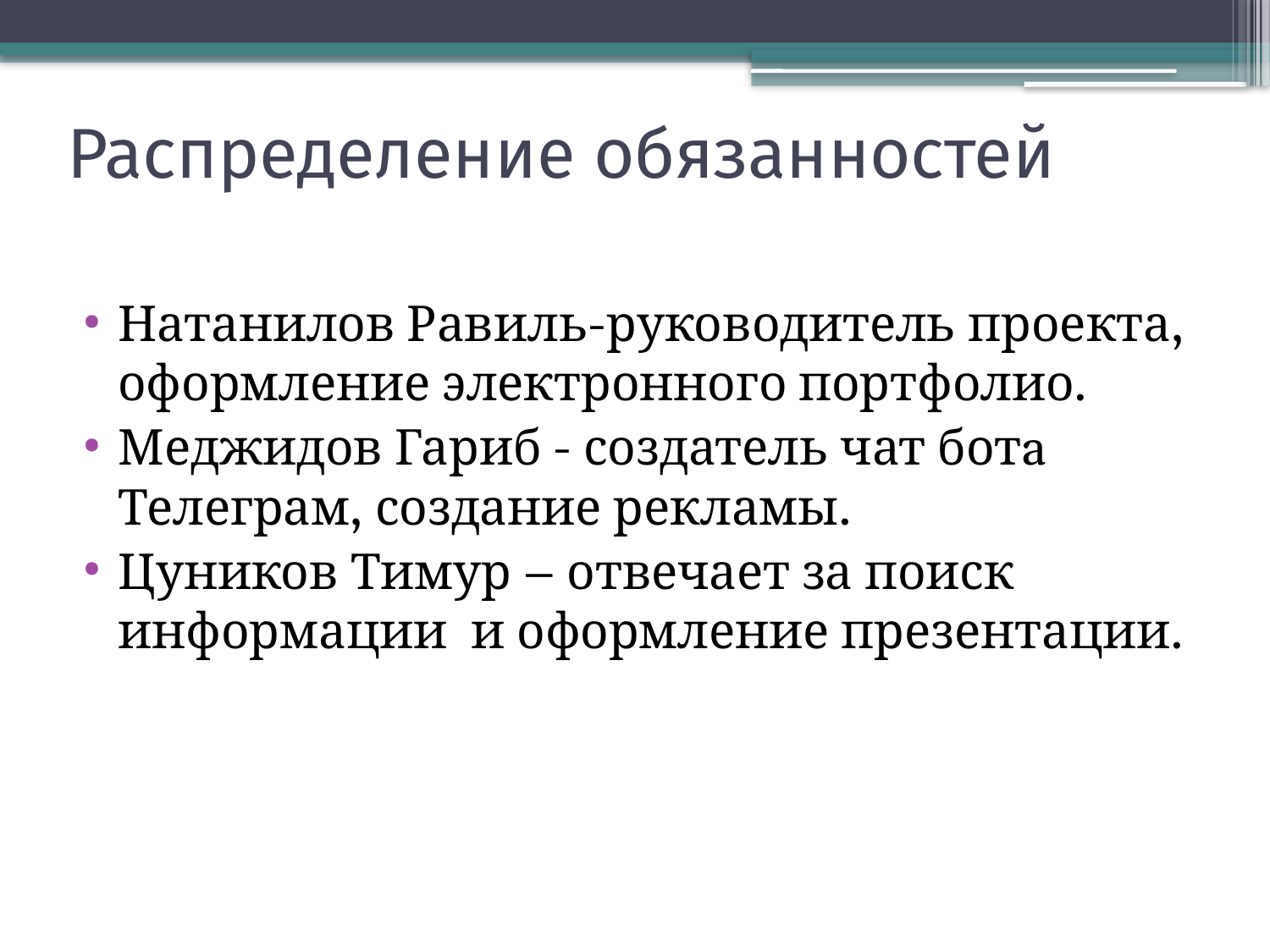

# Распределение обязанностей
Натанилов Равиль-руководитель проекта, оформление электронного портфолио.
Меджидов Гариб - создатель чат ботa Телеграм, создание рекламы.
Цуников Тимур – отвечает за поиск информации  и оформление презентации.